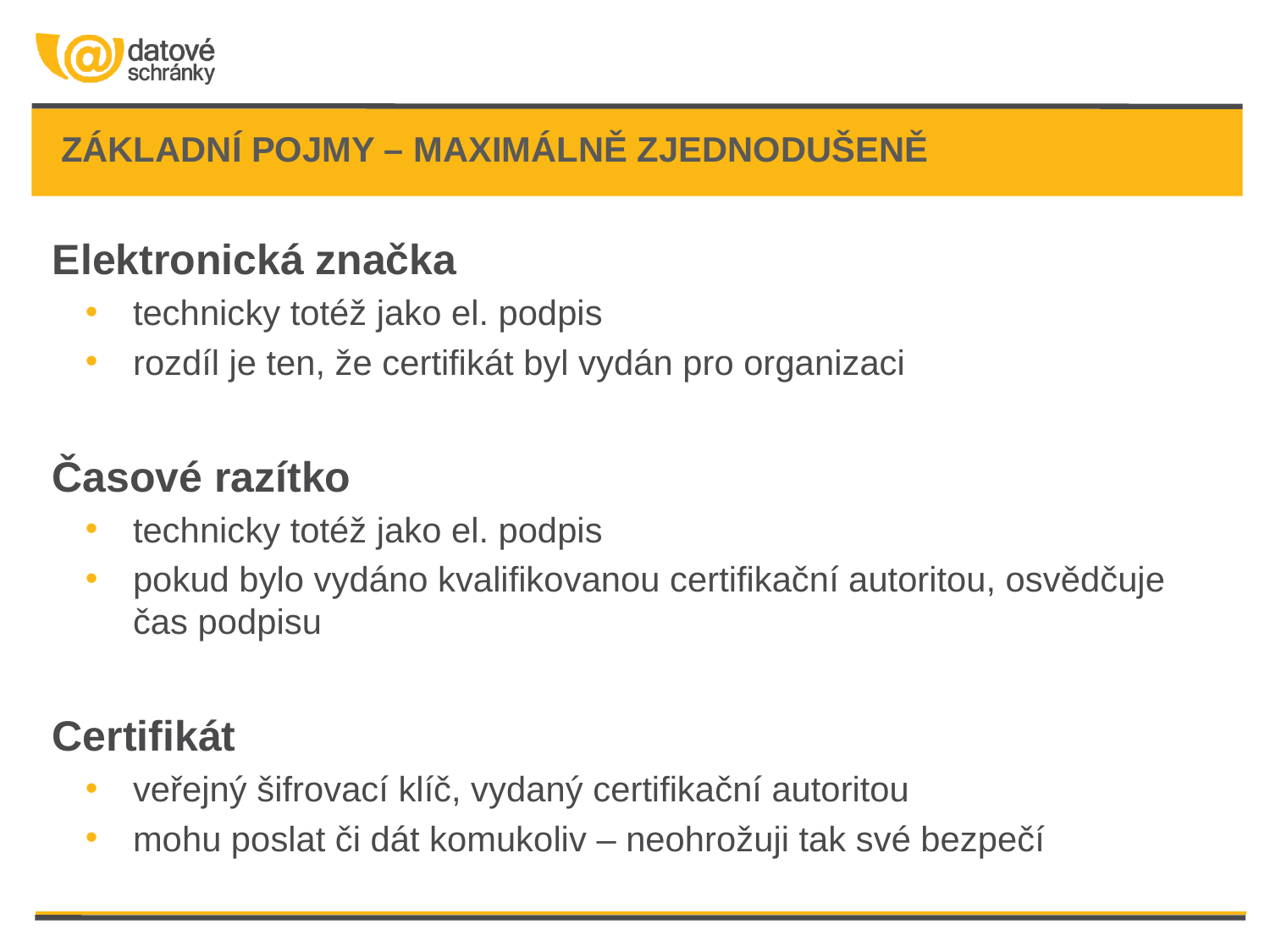

# Základní pojmy – maximálně zjednodušeně
Elektronická značka
technicky totéž jako el. podpis
rozdíl je ten, že certifikát byl vydán pro organizaci

Časové razítko
technicky totéž jako el. podpis
pokud bylo vydáno kvalifikovanou certifikační autoritou, osvědčuje čas podpisu

Certifikát
veřejný šifrovací klíč, vydaný certifikační autoritou
mohu poslat či dát komukoliv – neohrožuji tak své bezpečí